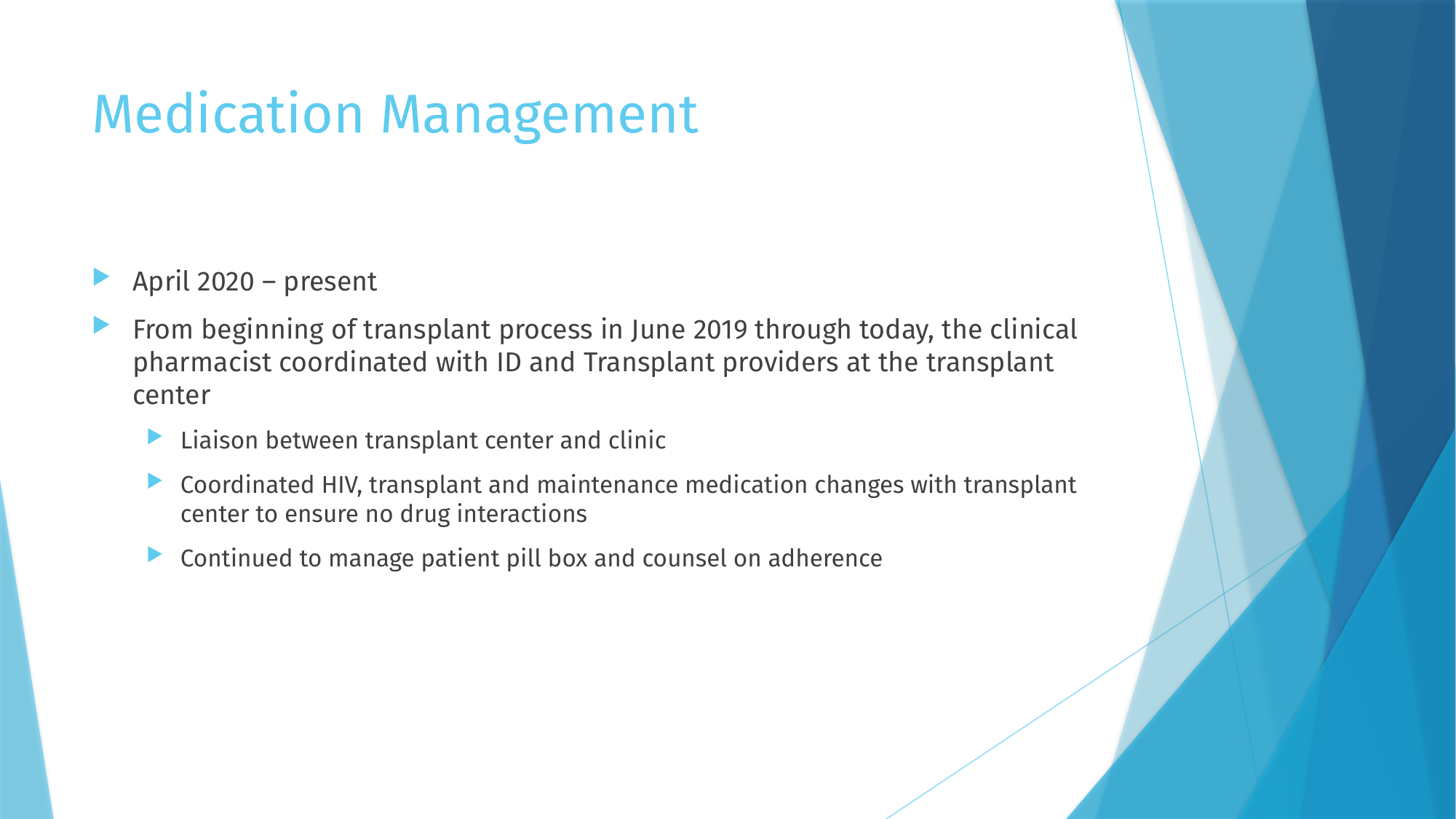

# Medication Management
April 2020 – present
From beginning of transplant process in June 2019 through today, the clinical pharmacist coordinated with ID and Transplant providers at the transplant center
Liaison between transplant center and clinic
Coordinated HIV, transplant and maintenance medication changes with transplant center to ensure no drug interactions
Continued to manage patient pill box and counsel on adherence